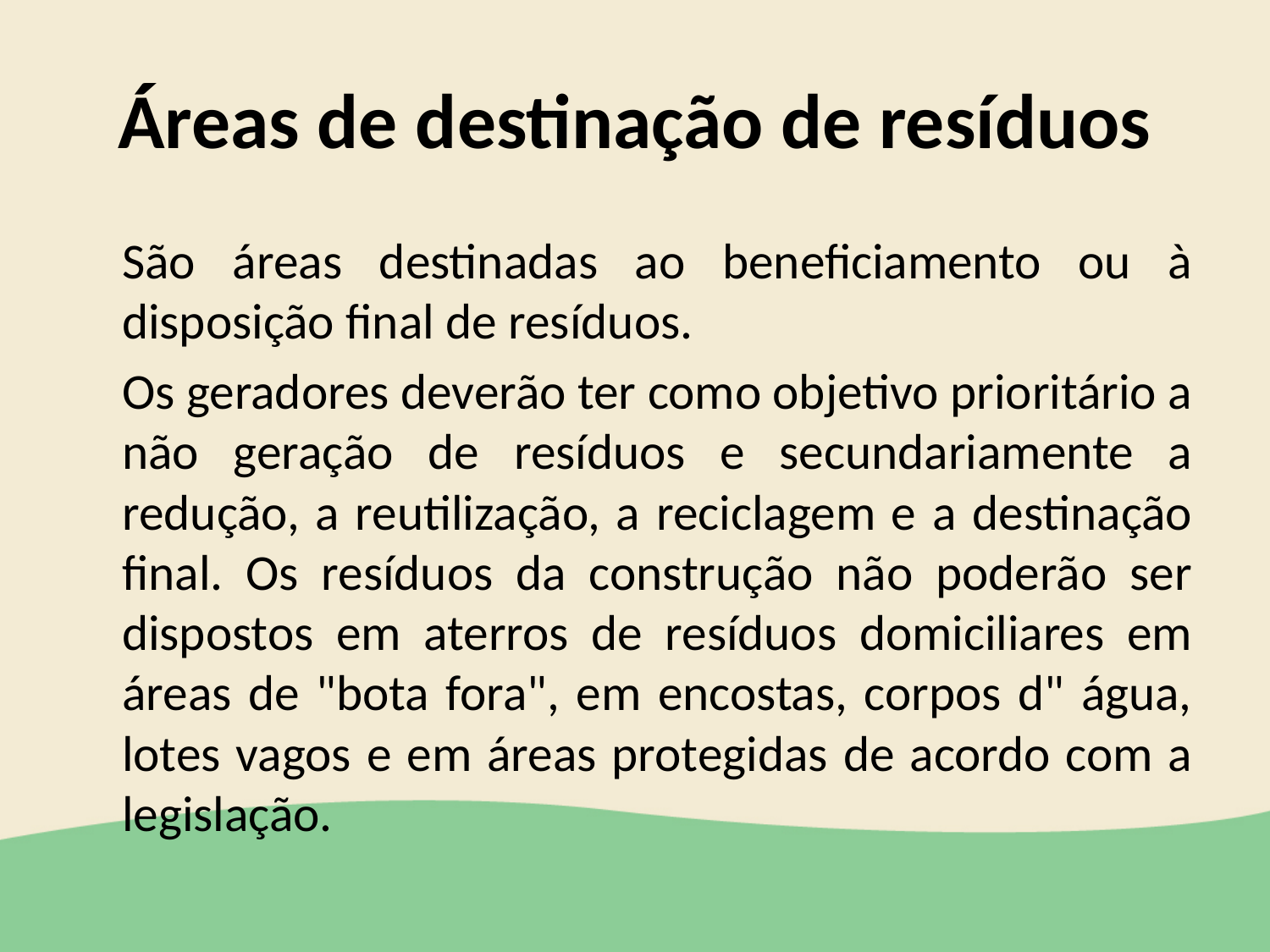

# Áreas de destinação de resíduos
		São áreas destinadas ao beneficiamento ou à disposição final de resíduos.
		Os geradores deverão ter como objetivo prioritário a não geração de resíduos e secundariamente a redução, a reutilização, a reciclagem e a destinação final. Os resíduos da construção não poderão ser dispostos em aterros de resíduos domiciliares em áreas de "bota fora", em encostas, corpos d" água, lotes vagos e em áreas protegidas de acordo com a legislação.